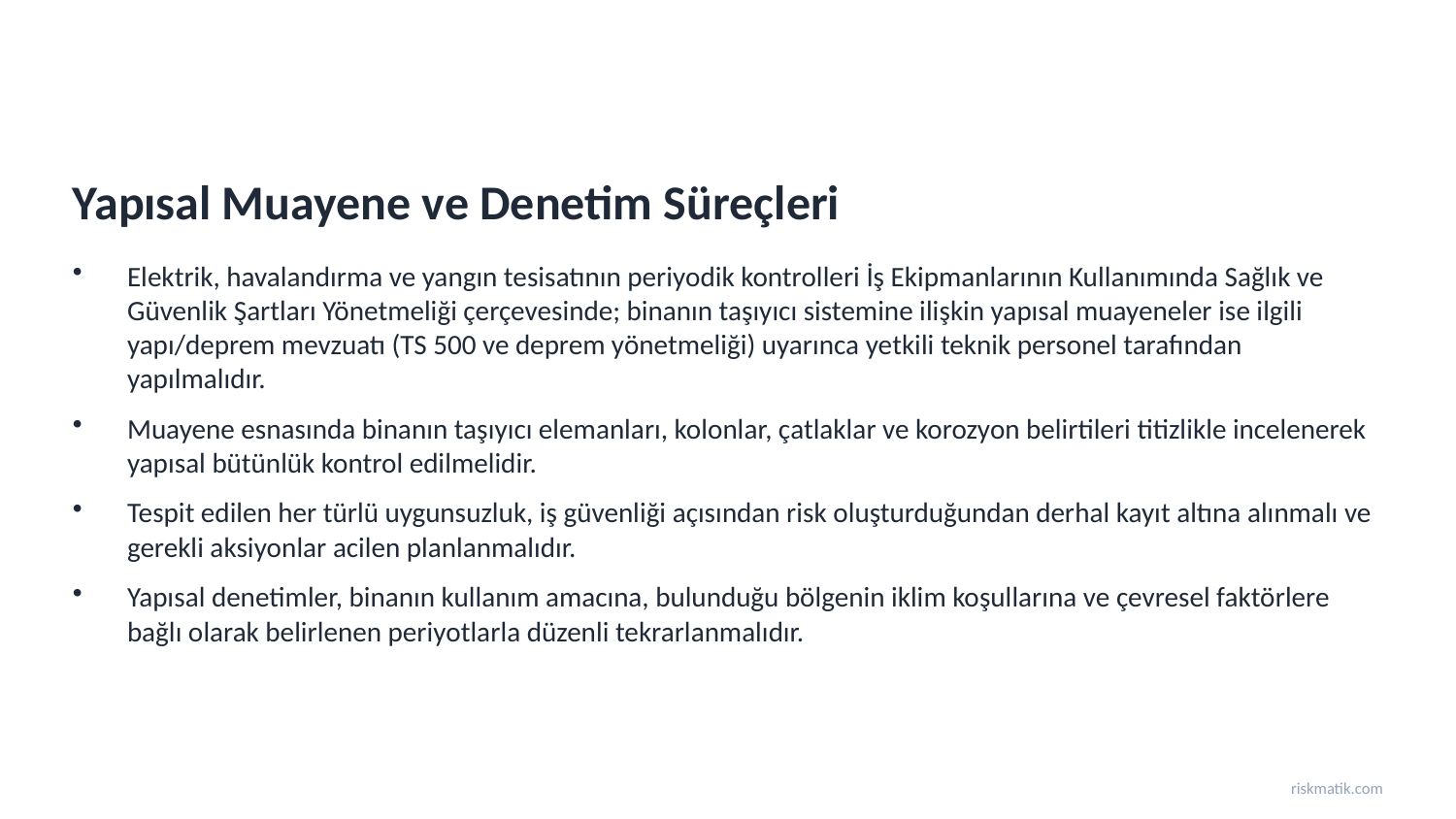

Yapısal Muayene ve Denetim Süreçleri
Elektrik, havalandırma ve yangın tesisatının periyodik kontrolleri İş Ekipmanlarının Kullanımında Sağlık ve Güvenlik Şartları Yönetmeliği çerçevesinde; binanın taşıyıcı sistemine ilişkin yapısal muayeneler ise ilgili yapı/deprem mevzuatı (TS 500 ve deprem yönetmeliği) uyarınca yetkili teknik personel tarafından yapılmalıdır.
Muayene esnasında binanın taşıyıcı elemanları, kolonlar, çatlaklar ve korozyon belirtileri titizlikle incelenerek yapısal bütünlük kontrol edilmelidir.
Tespit edilen her türlü uygunsuzluk, iş güvenliği açısından risk oluşturduğundan derhal kayıt altına alınmalı ve gerekli aksiyonlar acilen planlanmalıdır.
Yapısal denetimler, binanın kullanım amacına, bulunduğu bölgenin iklim koşullarına ve çevresel faktörlere bağlı olarak belirlenen periyotlarla düzenli tekrarlanmalıdır.
riskmatik.com